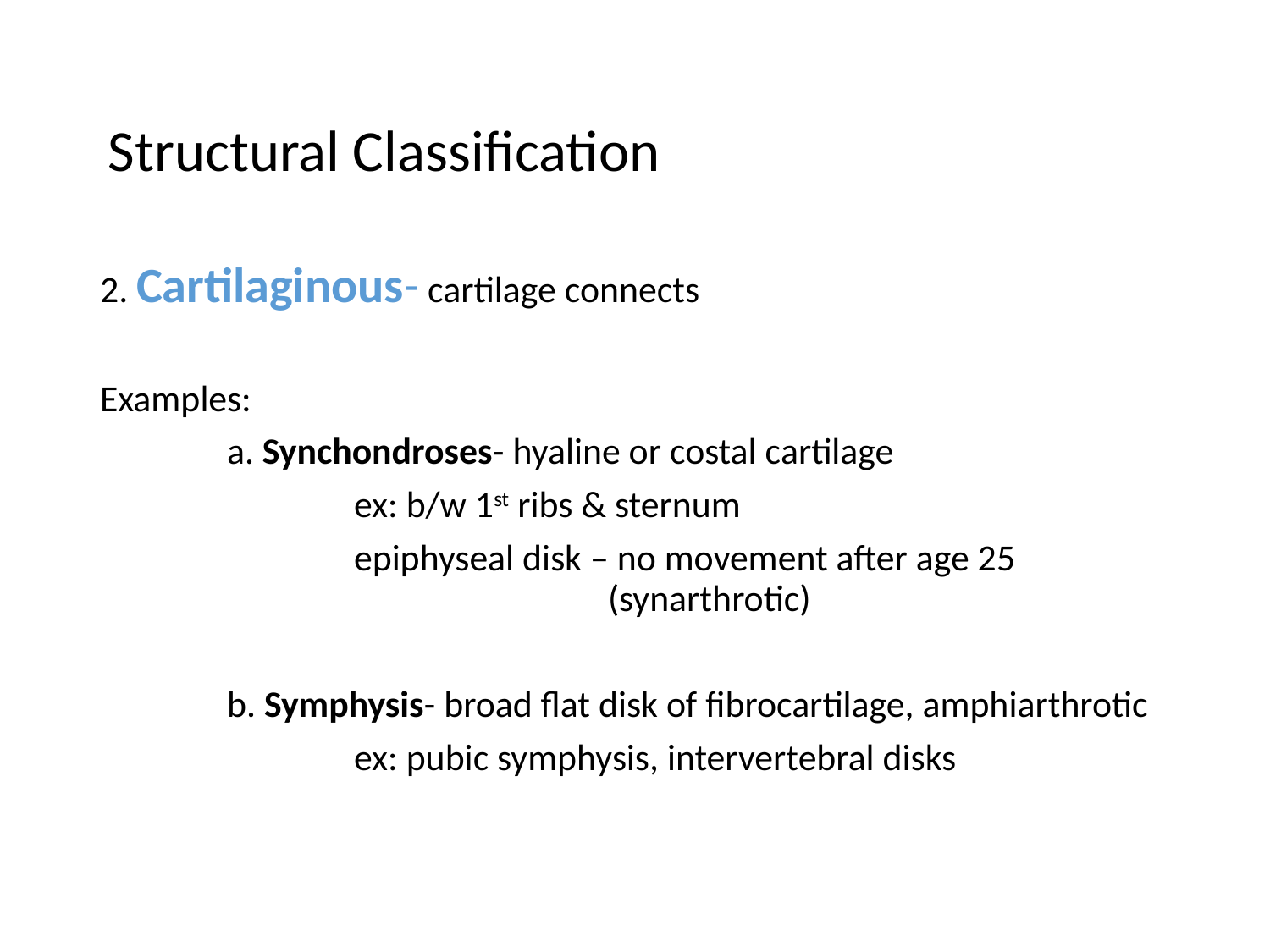

# Structural Classification
2. Cartilaginous- cartilage connects

Examples:
	a. Synchondroses- hyaline or costal cartilage
		ex: b/w 1st ribs & sternum
		epiphyseal disk – no movement after age 25 					(synarthrotic)

	b. Symphysis- broad flat disk of fibrocartilage, amphiarthrotic
		ex: pubic symphysis, intervertebral disks